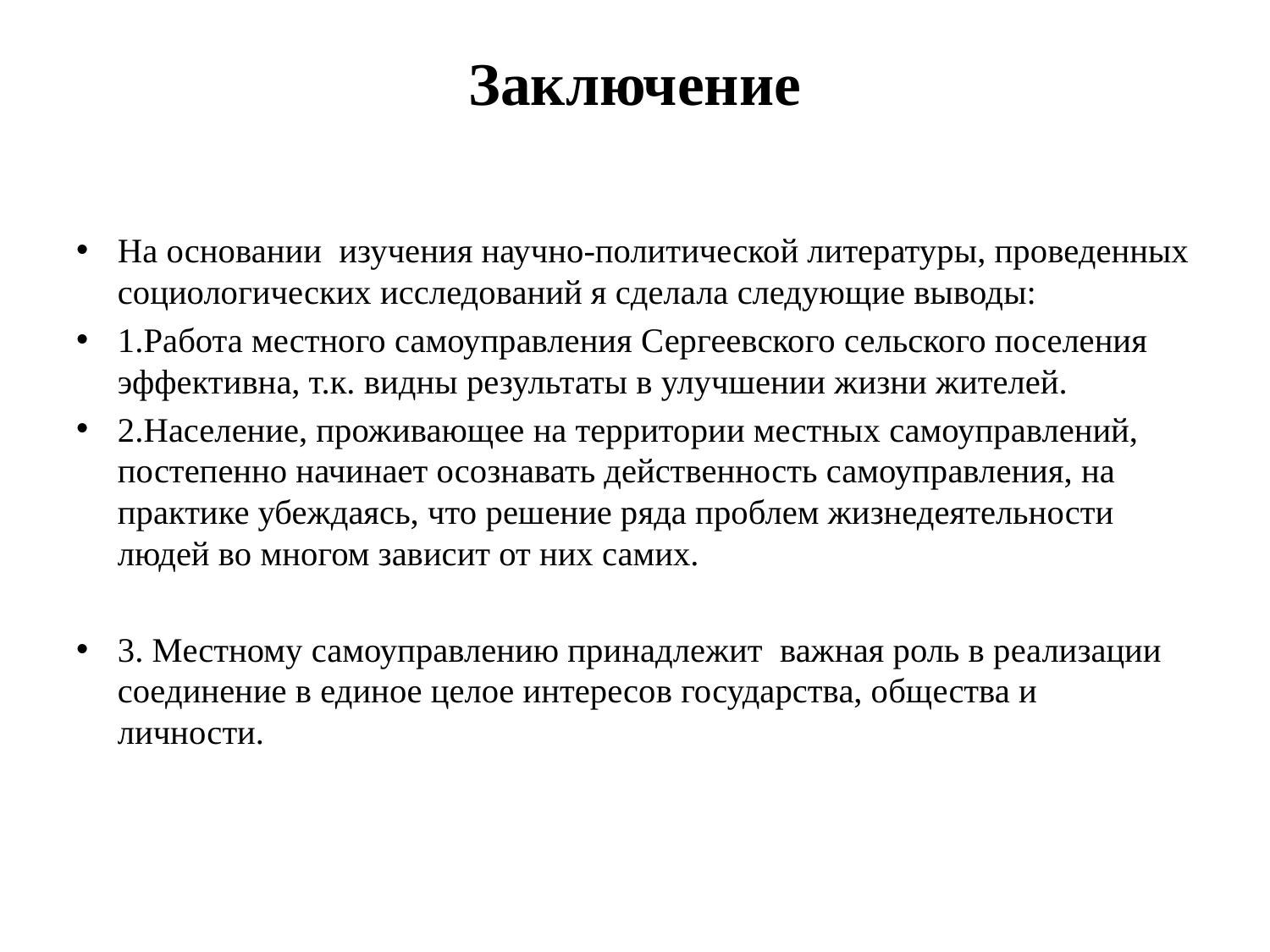

# Заключение
На основании  изучения научно-политической литературы, проведенных социологических исследований я сделала следующие выводы:
1.Работа местного самоуправления Сергеевского сельского поселения эффективна, т.к. видны результаты в улучшении жизни жителей.
2.Население, проживающее на территории местных самоуправлений, постепенно начинает осознавать действенность самоуправления, на практике убеждаясь, что решение ряда проблем жизнедеятельности людей во многом зависит от них самих.

3. Местному самоуправлению принадлежит  важная роль в реализации соединение в единое целое интересов государства, общества и личности.